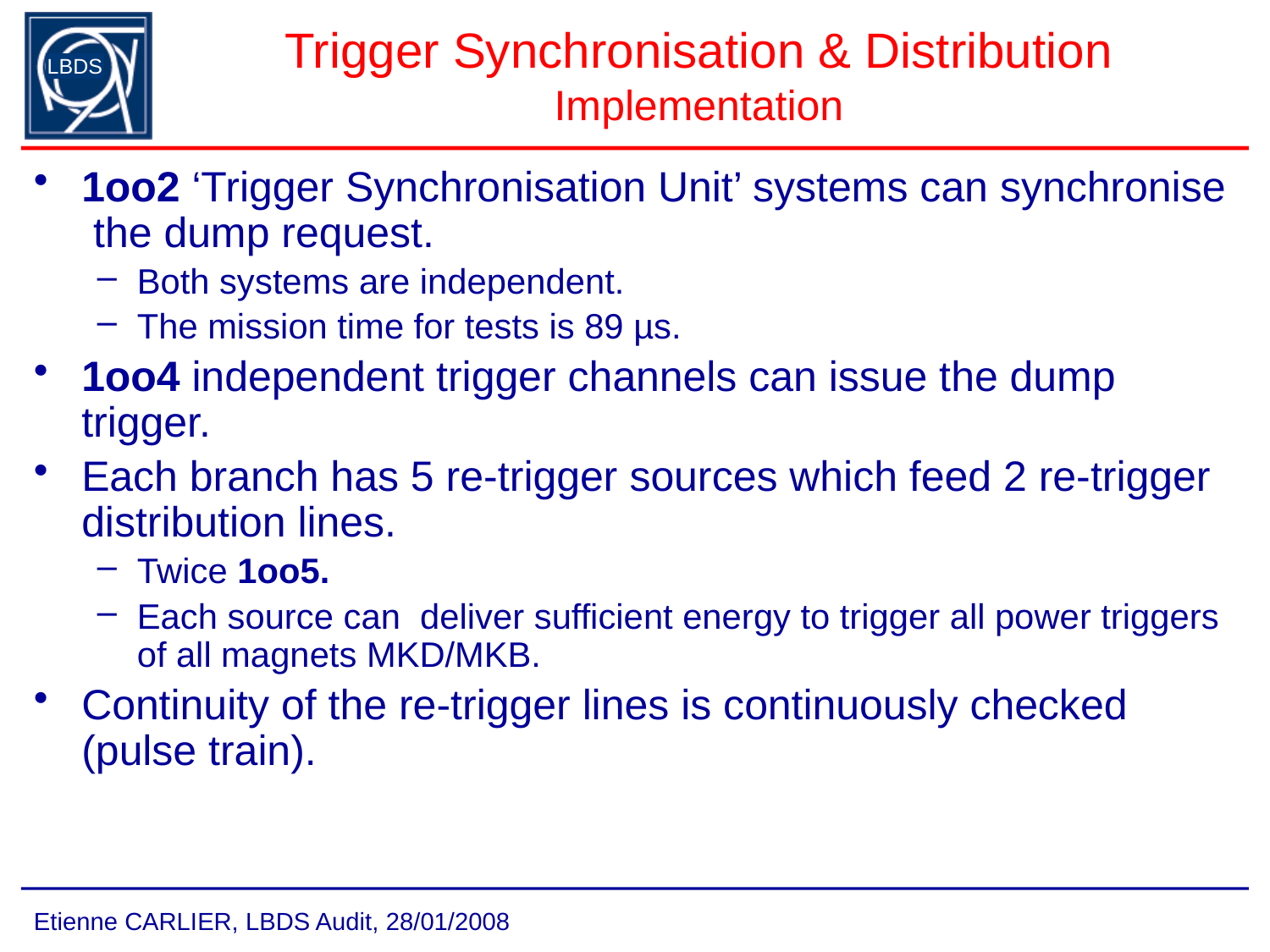

# Trigger Synchronisation & Distribution Implementation
1oo2 ‘Trigger Synchronisation Unit’ systems can synchronise  the dump request.
Both systems are independent.
The mission time for tests is 89 µs.
1oo4 independent trigger channels can issue the dump trigger.
Each branch has 5 re-trigger sources which feed 2 re-trigger distribution lines.
Twice 1oo5.
Each source can  deliver sufficient energy to trigger all power triggers of all magnets MKD/MKB.
Continuity of the re-trigger lines is continuously checked (pulse train).

Etienne CARLIER, LBDS Audit, 28/01/2008